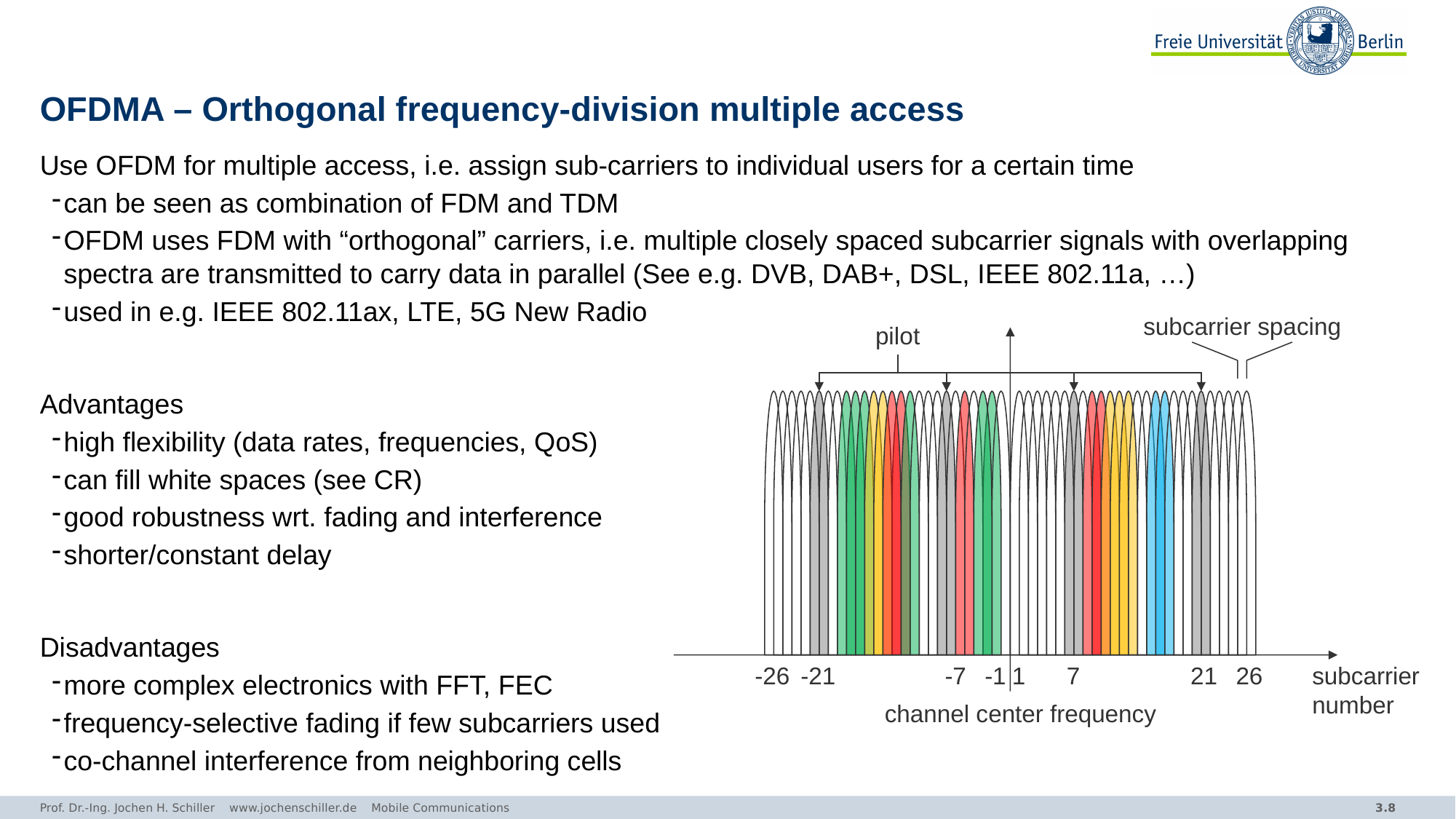

# OFDMA – Orthogonal frequency-division multiple access
Use OFDM for multiple access, i.e. assign sub-carriers to individual users for a certain time
can be seen as combination of FDM and TDM
OFDM uses FDM with “orthogonal” carriers, i.e. multiple closely spaced subcarrier signals with overlapping spectra are transmitted to carry data in parallel (See e.g. DVB, DAB+, DSL, IEEE 802.11a, …)
used in e.g. IEEE 802.11ax, LTE, 5G New Radio

Advantages
high flexibility (data rates, frequencies, QoS)
can fill white spaces (see CR)
good robustness wrt. fading and interference
shorter/constant delay

Disadvantages
more complex electronics with FFT, FEC
frequency-selective fading if few subcarriers used
co-channel interference from neighboring cells
subcarrier spacing
pilot

-26
-21
-7
-1
1
7
21
26
subcarrier
number
channel center frequency
Prof. Dr.-Ing. Jochen H. Schiller    www.jochenschiller.de    Mobile Communications